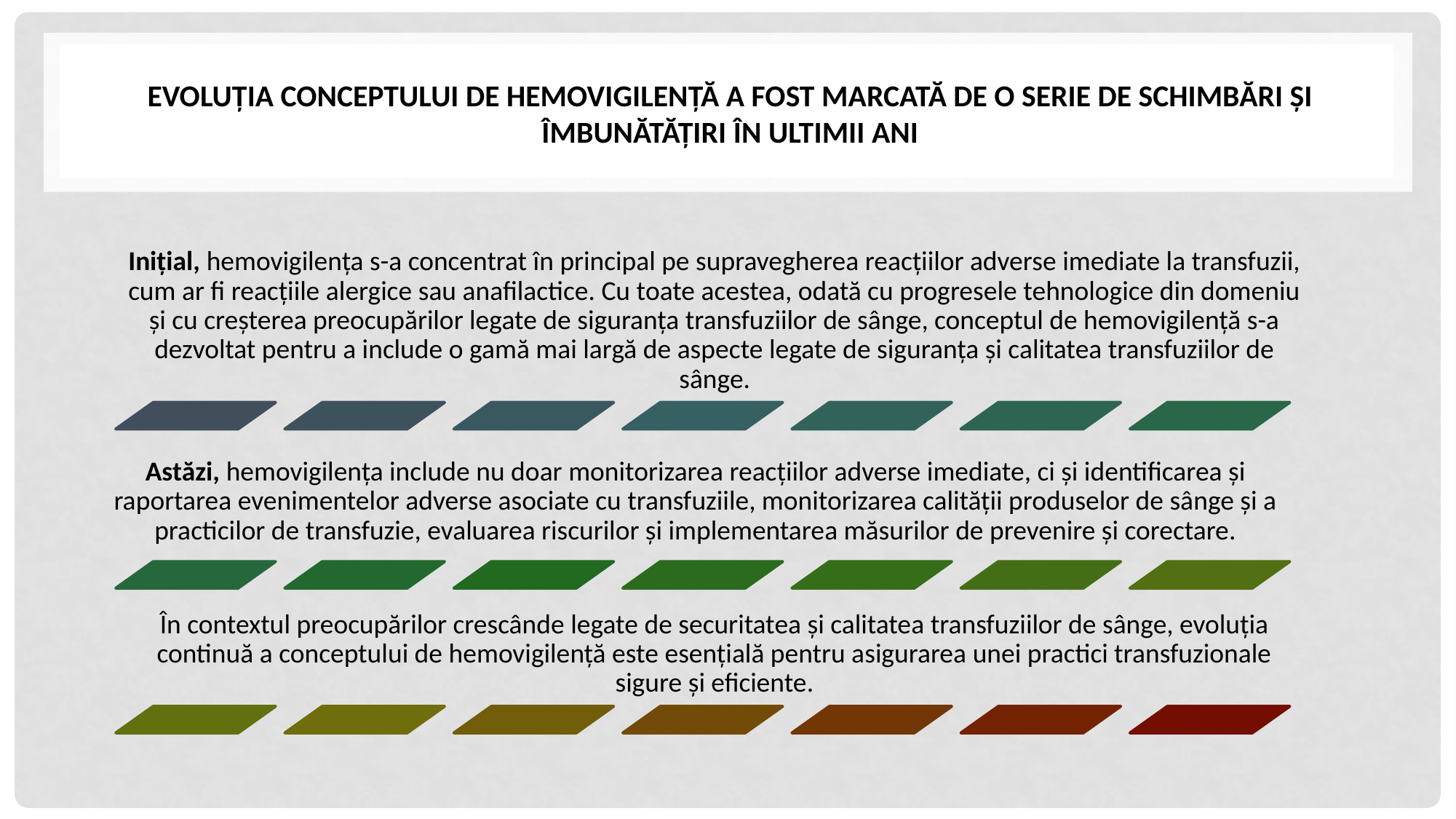

# Evoluția conceptului de hemovigilență a fost marcată de o serie de schimbări și îmbunătățiri în ultimii ani
Inițial, hemovigilența s-a concentrat în principal pe supravegherea reacțiilor adverse imediate la transfuzii, cum ar fi reacțiile alergice sau anafilactice. Cu toate acestea, odată cu progresele tehnologice din domeniu și cu creșterea preocupărilor legate de siguranța transfuziilor de sânge, conceptul de hemovigilență s-a dezvoltat pentru a include o gamă mai largă de aspecte legate de siguranța și calitatea transfuziilor de sânge.
Astăzi, hemovigilența include nu doar monitorizarea reacțiilor adverse imediate, ci și identificarea și raportarea evenimentelor adverse asociate cu transfuziile, monitorizarea calității produselor de sânge și a practicilor de transfuzie, evaluarea riscurilor și implementarea măsurilor de prevenire și corectare.
În contextul preocupărilor crescânde legate de securitatea și calitatea transfuziilor de sânge, evoluția continuă a conceptului de hemovigilență este esențială pentru asigurarea unei practici transfuzionale sigure și eficiente.